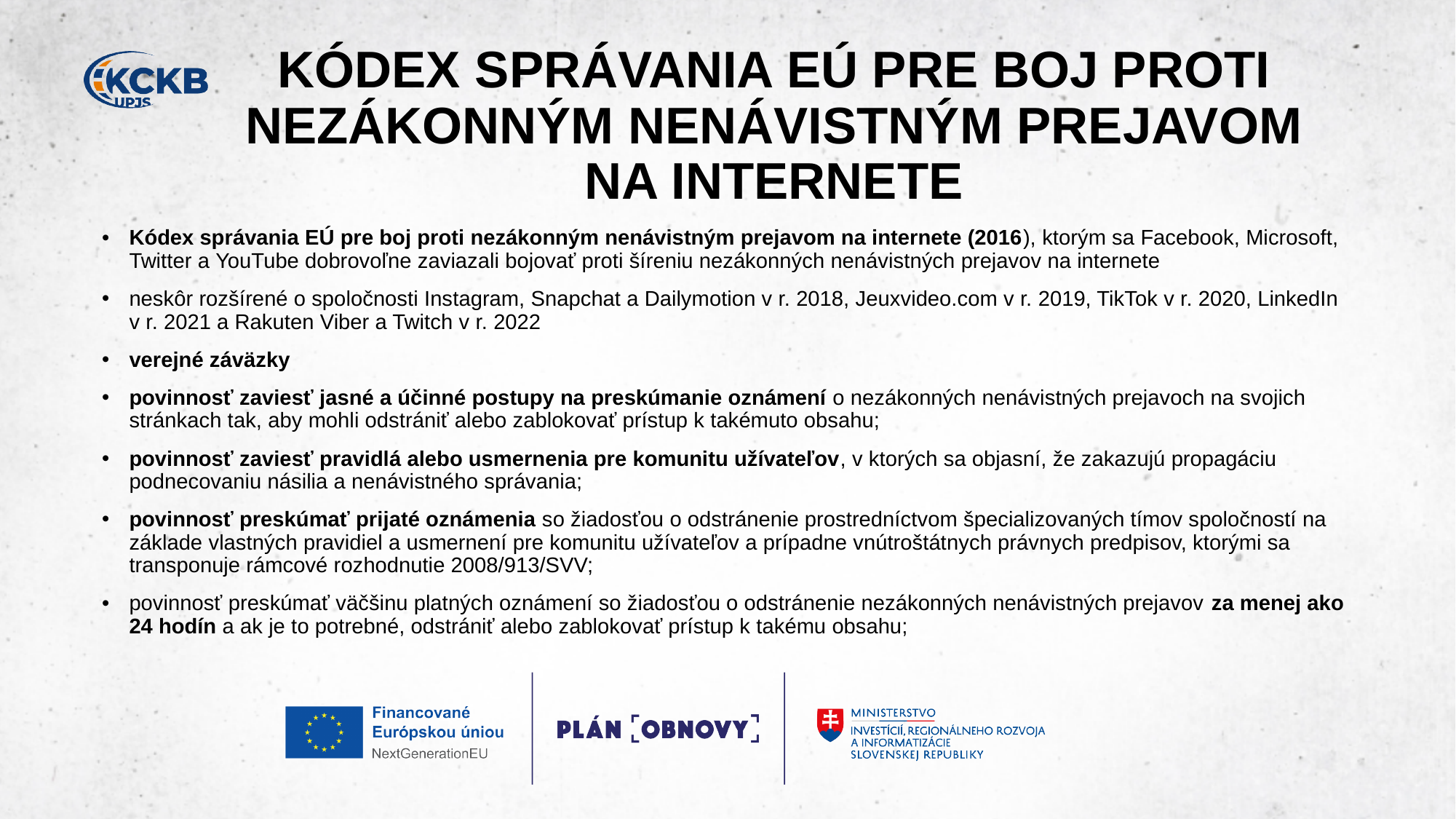

# KÓDEX SPRÁVANIA EÚ PRE BOJ PROTI NEZÁKONNÝM NENÁVISTNÝM PREJAVOM NA INTERNETE
Kódex správania EÚ pre boj proti nezákonným nenávistným prejavom na internete (2016), ktorým sa Facebook, Microsoft, Twitter a YouTube dobrovoľne zaviazali bojovať proti šíreniu nezákonných nenávistných prejavov na internete​
neskôr rozšírené o spoločnosti Instagram, Snapchat a Dailymotion v r. 2018, Jeuxvideo.com v r. 2019, TikTok v r. 2020, LinkedIn v r. 2021 a Rakuten Viber a Twitch v r. 2022​
verejné záväzky​
povinnosť zaviesť jasné a účinné postupy na preskúmanie oznámení o nezákonných nenávistných prejavoch na svojich stránkach tak, aby mohli odstrániť alebo zablokovať prístup k takémuto obsahu;​
povinnosť zaviesť pravidlá alebo usmernenia pre komunitu užívateľov, v ktorých sa objasní, že zakazujú propagáciu podnecovaniu násilia a nenávistného správania;​
povinnosť preskúmať prijaté oznámenia so žiadosťou o odstránenie prostredníctvom špecializovaných tímov spoločností na základe vlastných pravidiel a usmernení pre komunitu užívateľov a prípadne vnútroštátnych právnych predpisov, ktorými sa transponuje rámcové rozhodnutie 2008/913/SVV;​
povinnosť preskúmať väčšinu platných oznámení so žiadosťou o odstránenie nezákonných nenávistných prejavov za menej ako 24 hodín a ak je to potrebné, odstrániť alebo zablokovať prístup k takému obsahu;